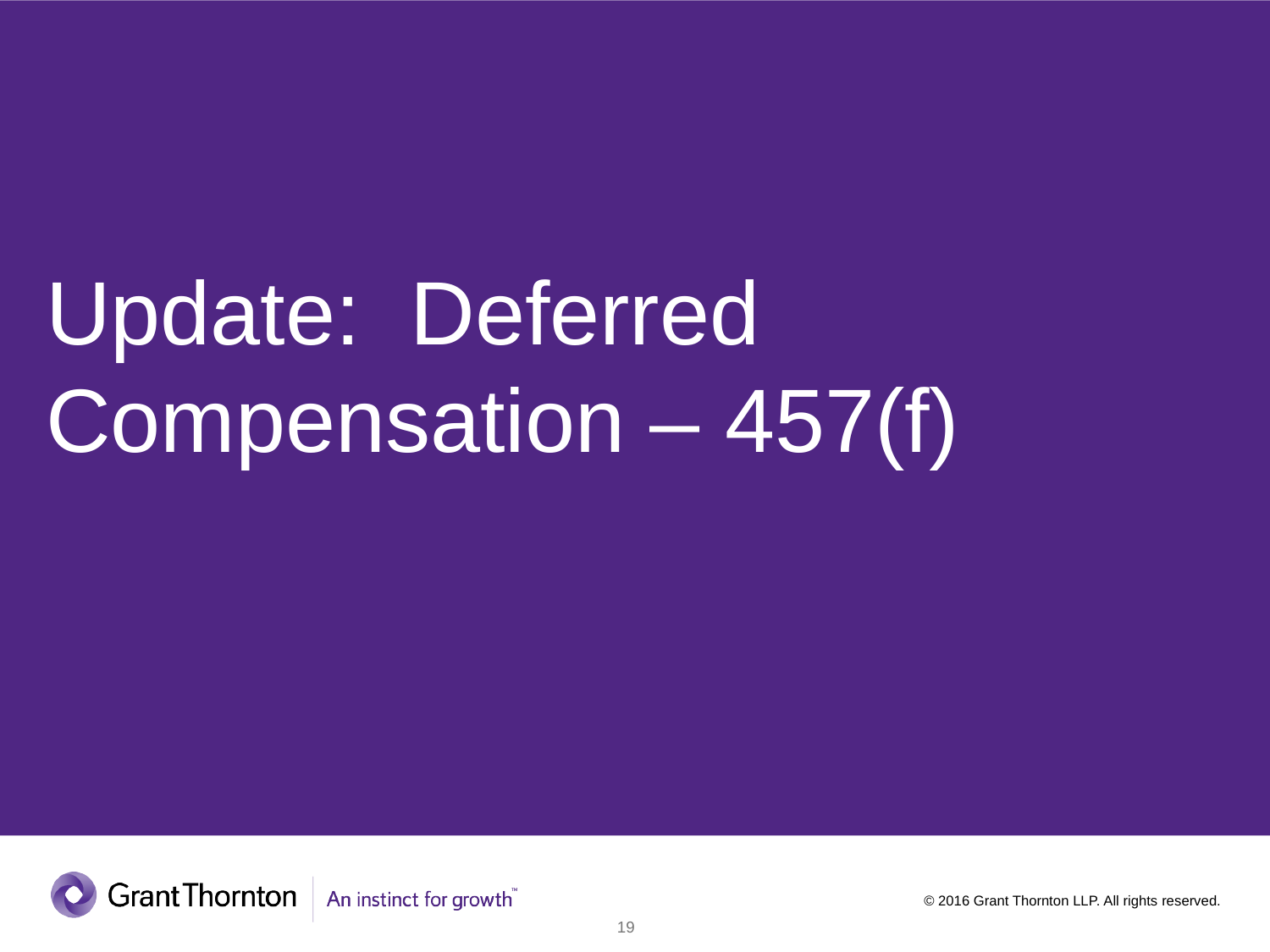

# Update:  Deferred Compensation – 457(f)
19